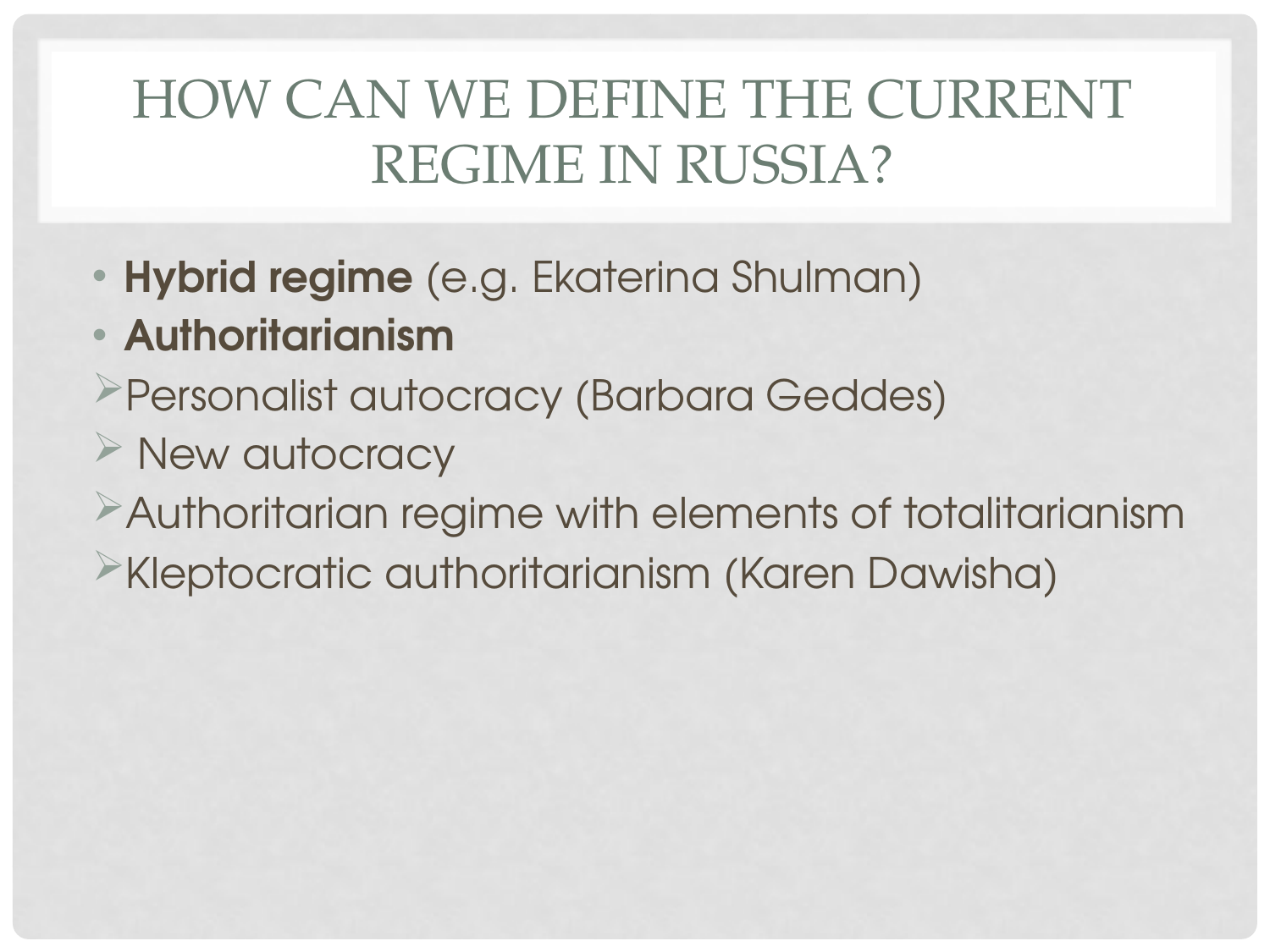

# How can we define the current regime in Russia?
Hybrid regime (e.g. Ekaterina Shulman)
Authoritarianism
Personalist autocracy (Barbara Geddes)
 New autocracy
Authoritarian regime with elements of totalitarianism
Kleptocratic authoritarianism (Karen Dawisha)